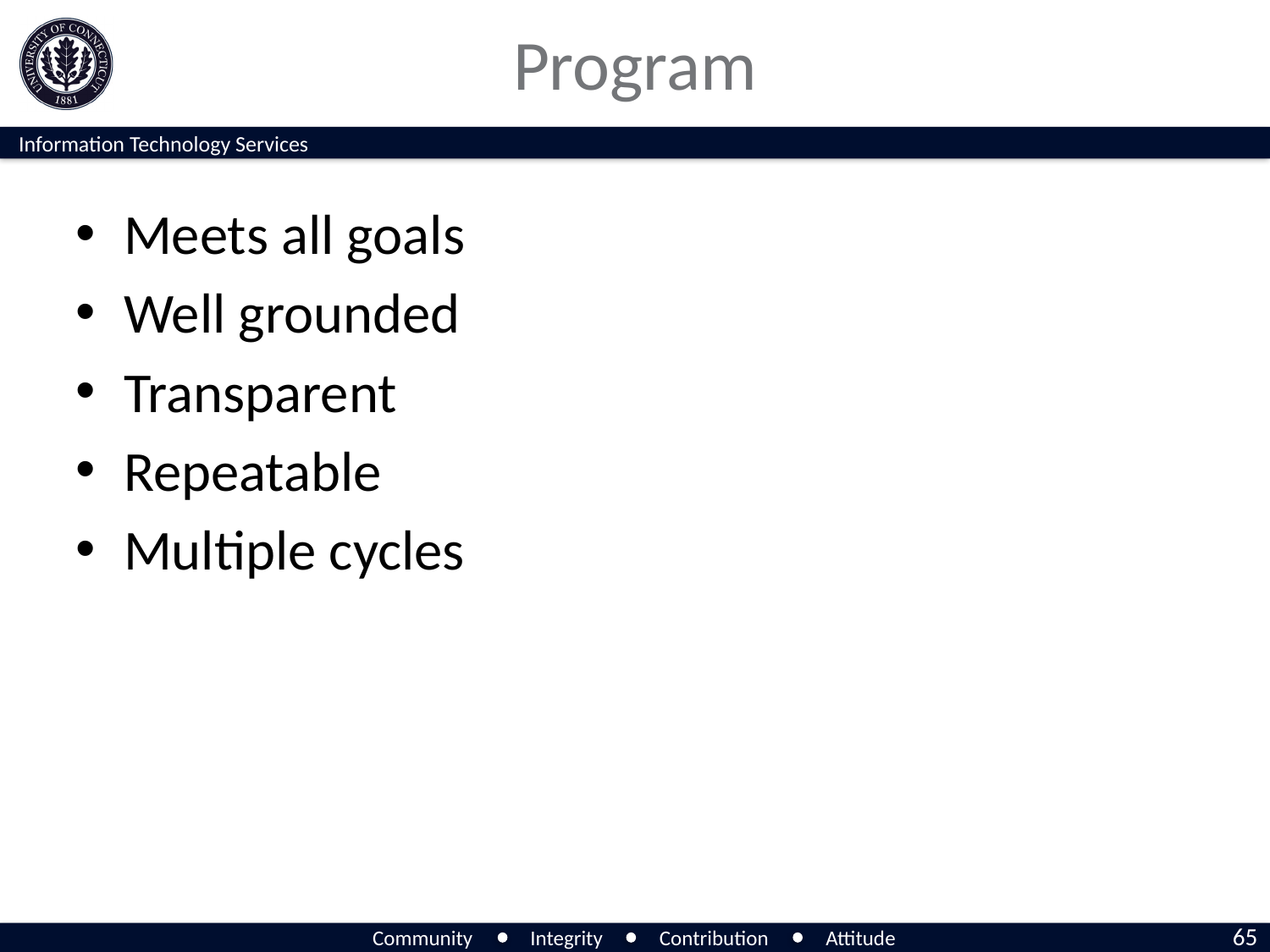

# Program
Meets all goals
Well grounded
Transparent
Repeatable
Multiple cycles